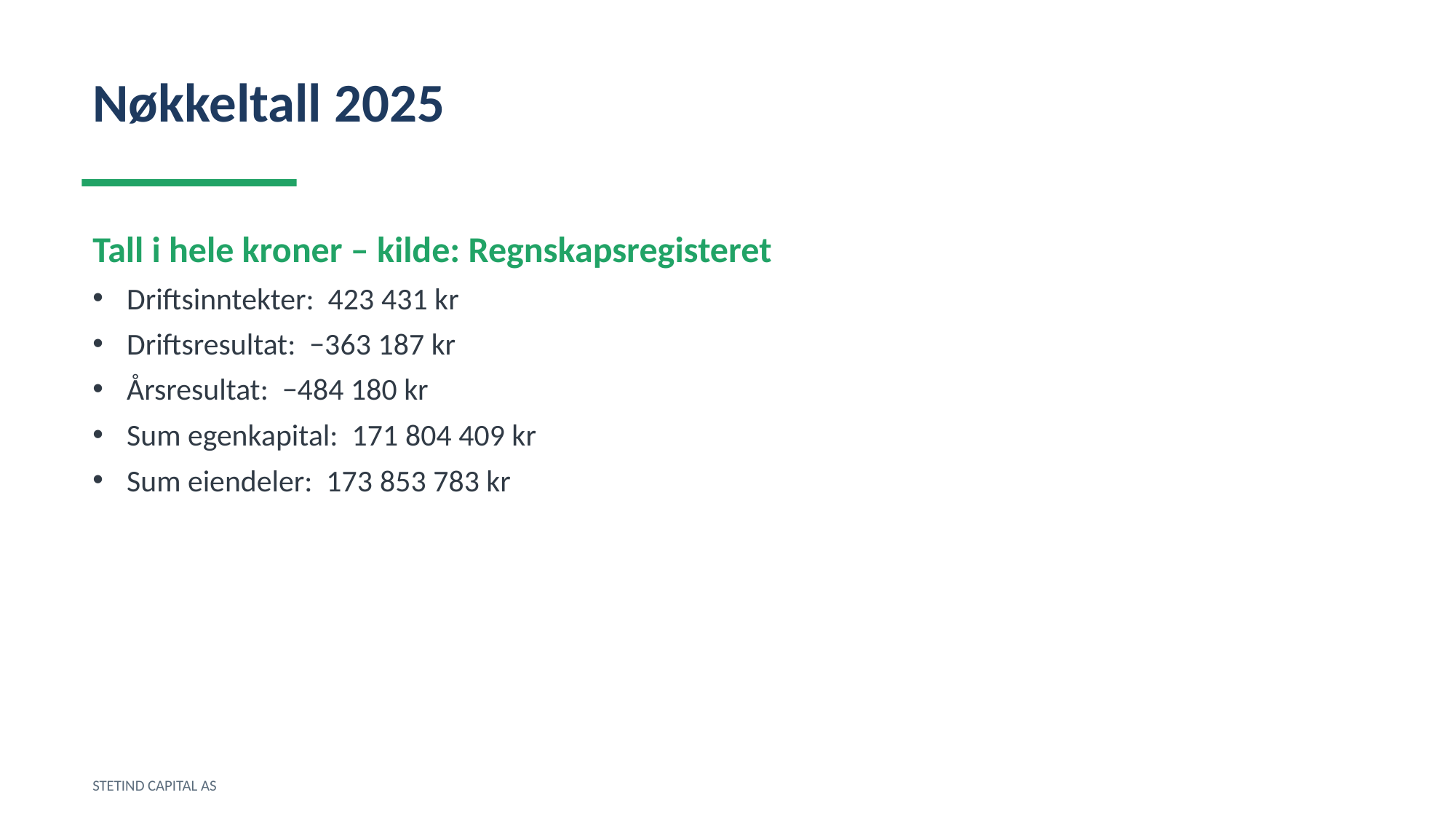

Nøkkeltall 2025

Tall i hele kroner – kilde: Regnskapsregisteret
Driftsinntekter:  423 431 kr
Driftsresultat:  −363 187 kr
Årsresultat:  −484 180 kr
Sum egenkapital:  171 804 409 kr
Sum eiendeler:  173 853 783 kr
STETIND CAPITAL AS